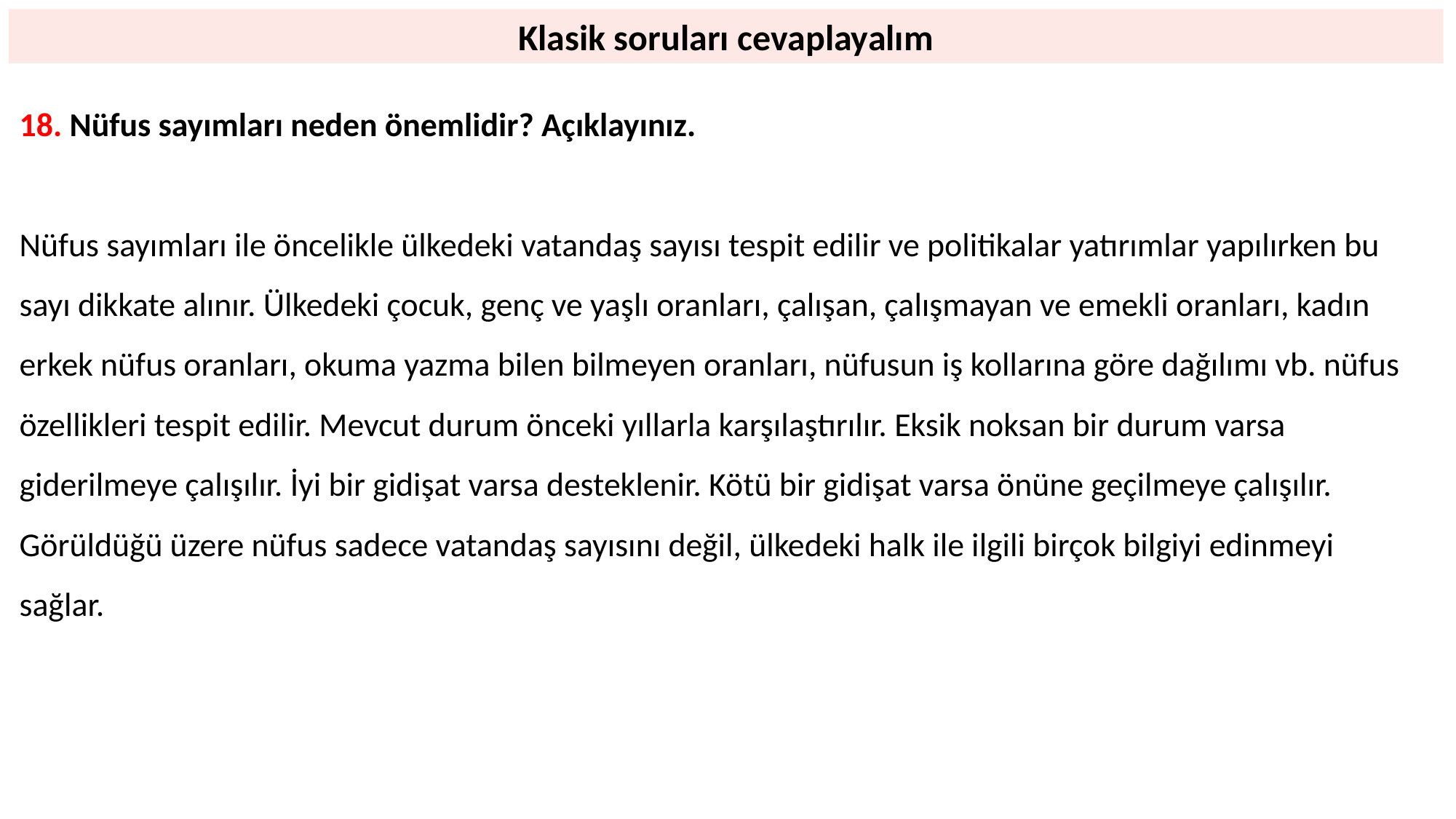

Klasik soruları cevaplayalım
18. Nüfus sayımları neden önemlidir? Açıklayınız.
Nüfus sayımları ile öncelikle ülkedeki vatandaş sayısı tespit edilir ve politikalar yatırımlar yapılırken bu sayı dikkate alınır. Ülkedeki çocuk, genç ve yaşlı oranları, çalışan, çalışmayan ve emekli oranları, kadın erkek nüfus oranları, okuma yazma bilen bilmeyen oranları, nüfusun iş kollarına göre dağılımı vb. nüfus özellikleri tespit edilir. Mevcut durum önceki yıllarla karşılaştırılır. Eksik noksan bir durum varsa giderilmeye çalışılır. İyi bir gidişat varsa desteklenir. Kötü bir gidişat varsa önüne geçilmeye çalışılır. Görüldüğü üzere nüfus sadece vatandaş sayısını değil, ülkedeki halk ile ilgili birçok bilgiyi edinmeyi sağlar.